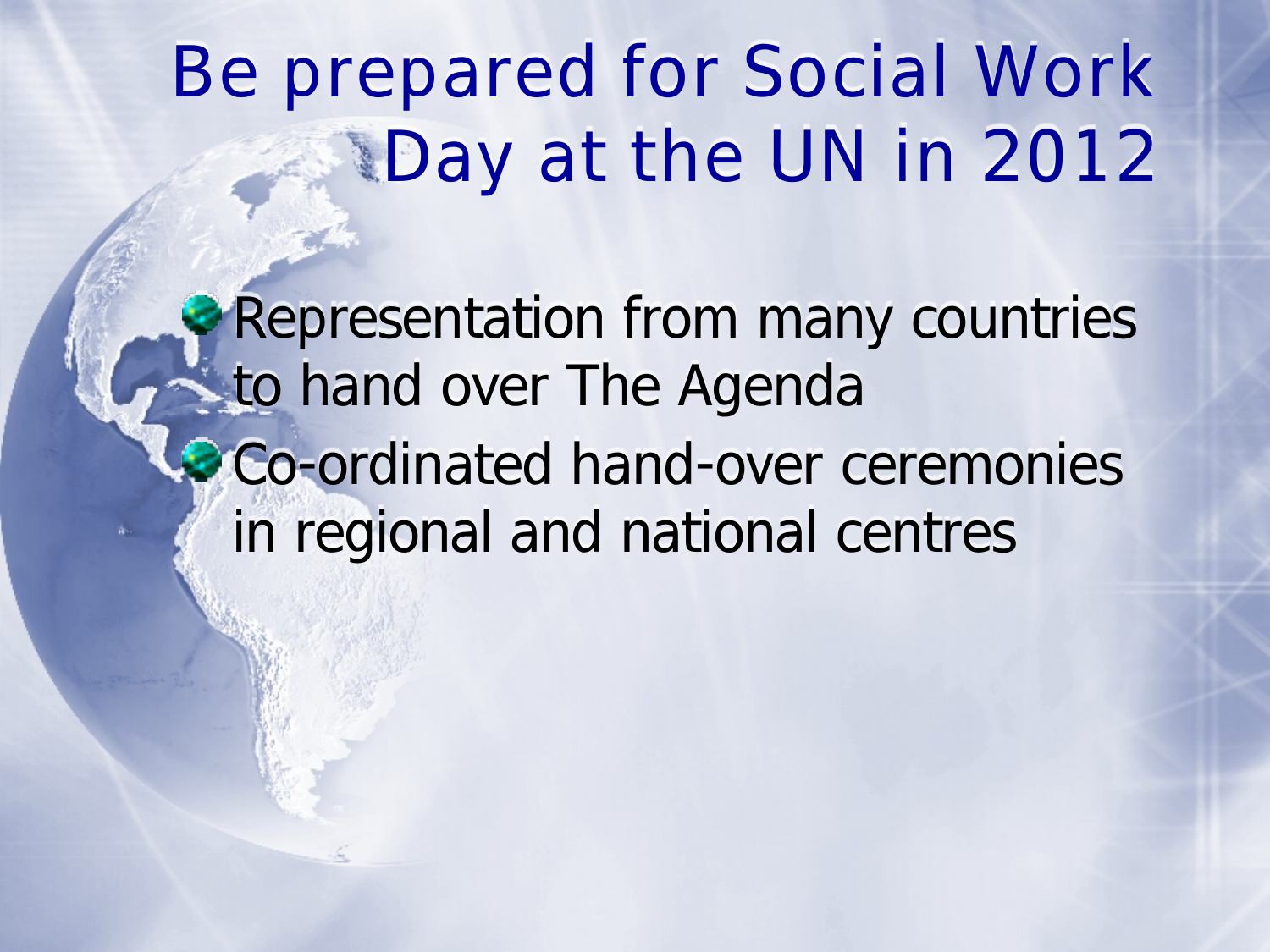

Representation from many countries to hand over The Agenda
Co-ordinated hand-over ceremonies in regional and national centres
Be prepared for Social Work Day at the UN in 2012